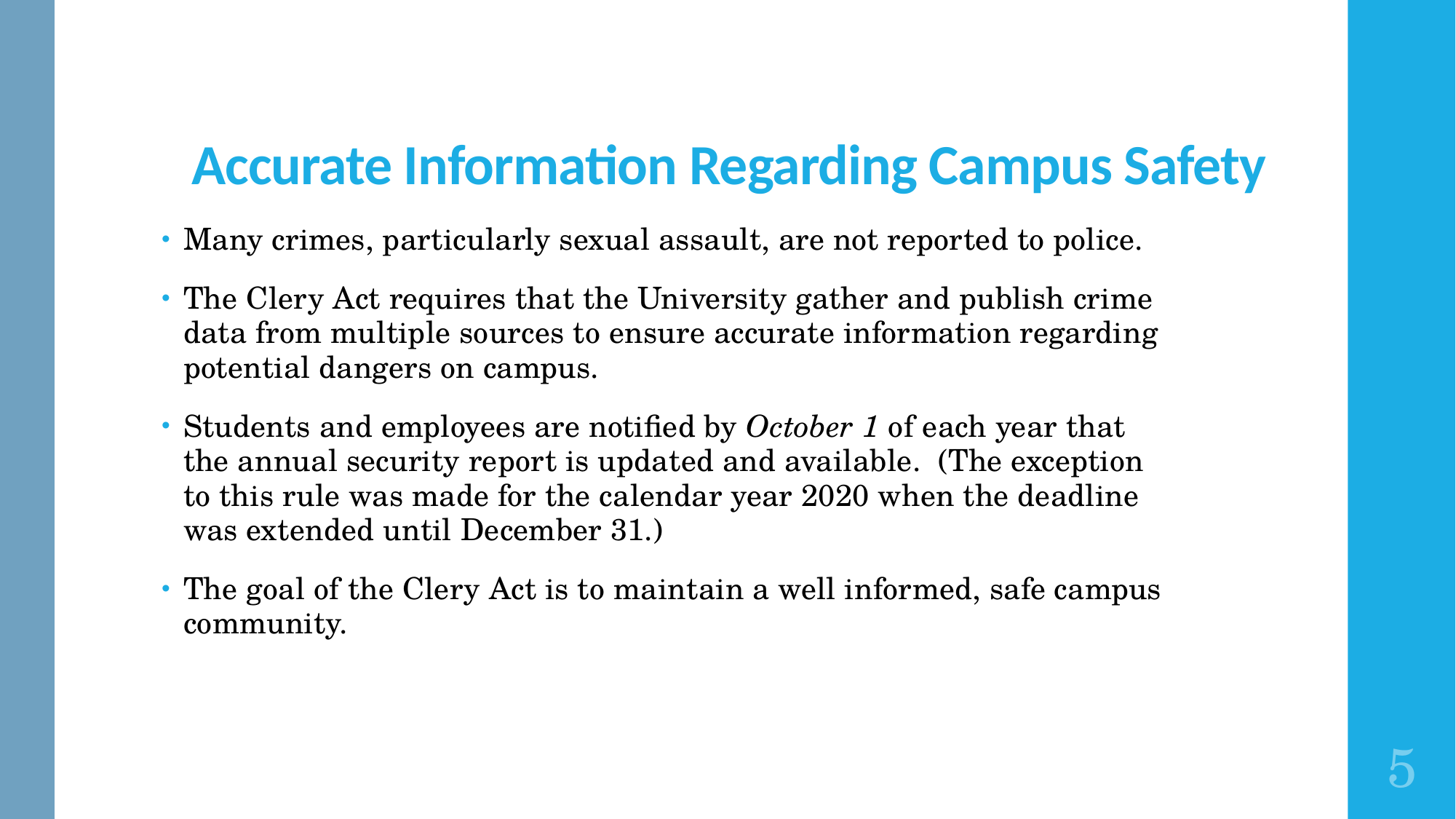

# Accurate Information Regarding Campus Safety
Many crimes, particularly sexual assault, are not reported to police.
The Clery Act requires that the University gather and publish crime data from multiple sources to ensure accurate information regarding potential dangers on campus.
Students and employees are notified by October 1 of each year that the annual security report is updated and available.  (The exception to this rule was made for the calendar year 2020 when the deadline was extended until December 31.)
The goal of the Clery Act is to maintain a well informed, safe campus community.

5